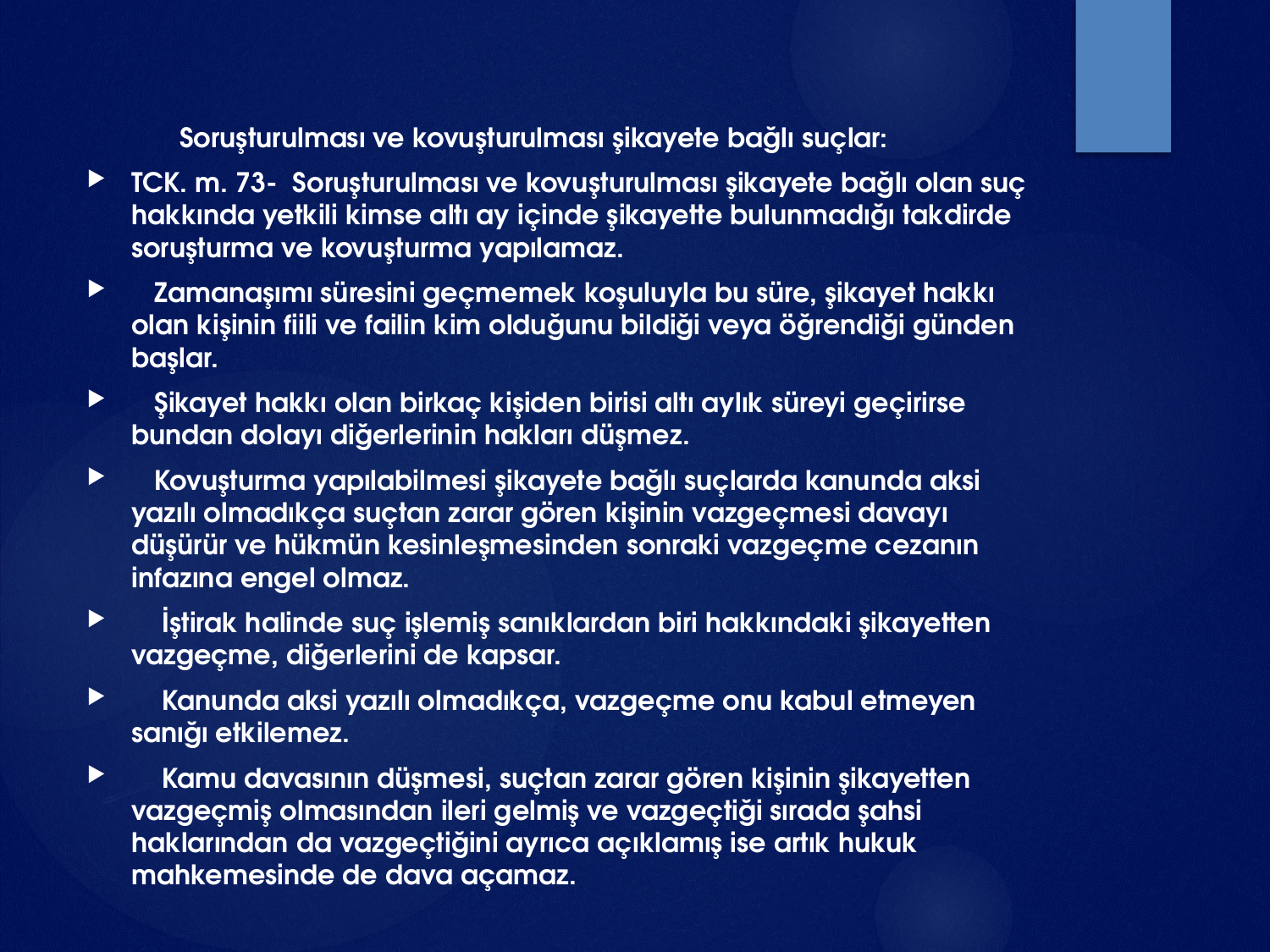

Soruşturulması ve kovuşturulması şikayete bağlı suçlar:
TCK. m. 73-  Soruşturulması ve kovuşturulması şikayete bağlı olan suç hakkında yetkili kimse altı ay içinde şikayette bulunmadığı takdirde soruşturma ve kovuşturma yapılamaz.
   Zamanaşımı süresini geçmemek koşuluyla bu süre, şikayet hakkı olan kişinin fiili ve failin kim olduğunu bildiği veya öğrendiği günden başlar.
   Şikayet hakkı olan birkaç kişiden birisi altı aylık süreyi geçirirse bundan dolayı diğerlerinin hakları düşmez.
   Kovuşturma yapılabilmesi şikayete bağlı suçlarda kanunda aksi yazılı olmadıkça suçtan zarar gören kişinin vazgeçmesi davayı düşürür ve hükmün kesinleşmesinden sonraki vazgeçme cezanın infazına engel olmaz.
    İştirak halinde suç işlemiş sanıklardan biri hakkındaki şikayetten vazgeçme, diğerlerini de kapsar.
    Kanunda aksi yazılı olmadıkça, vazgeçme onu kabul etmeyen sanığı etkilemez.
    Kamu davasının düşmesi, suçtan zarar gören kişinin şikayetten vazgeçmiş olmasından ileri gelmiş ve vazgeçtiği sırada şahsi haklarından da vazgeçtiğini ayrıca açıklamış ise artık hukuk mahkemesinde de dava açamaz.